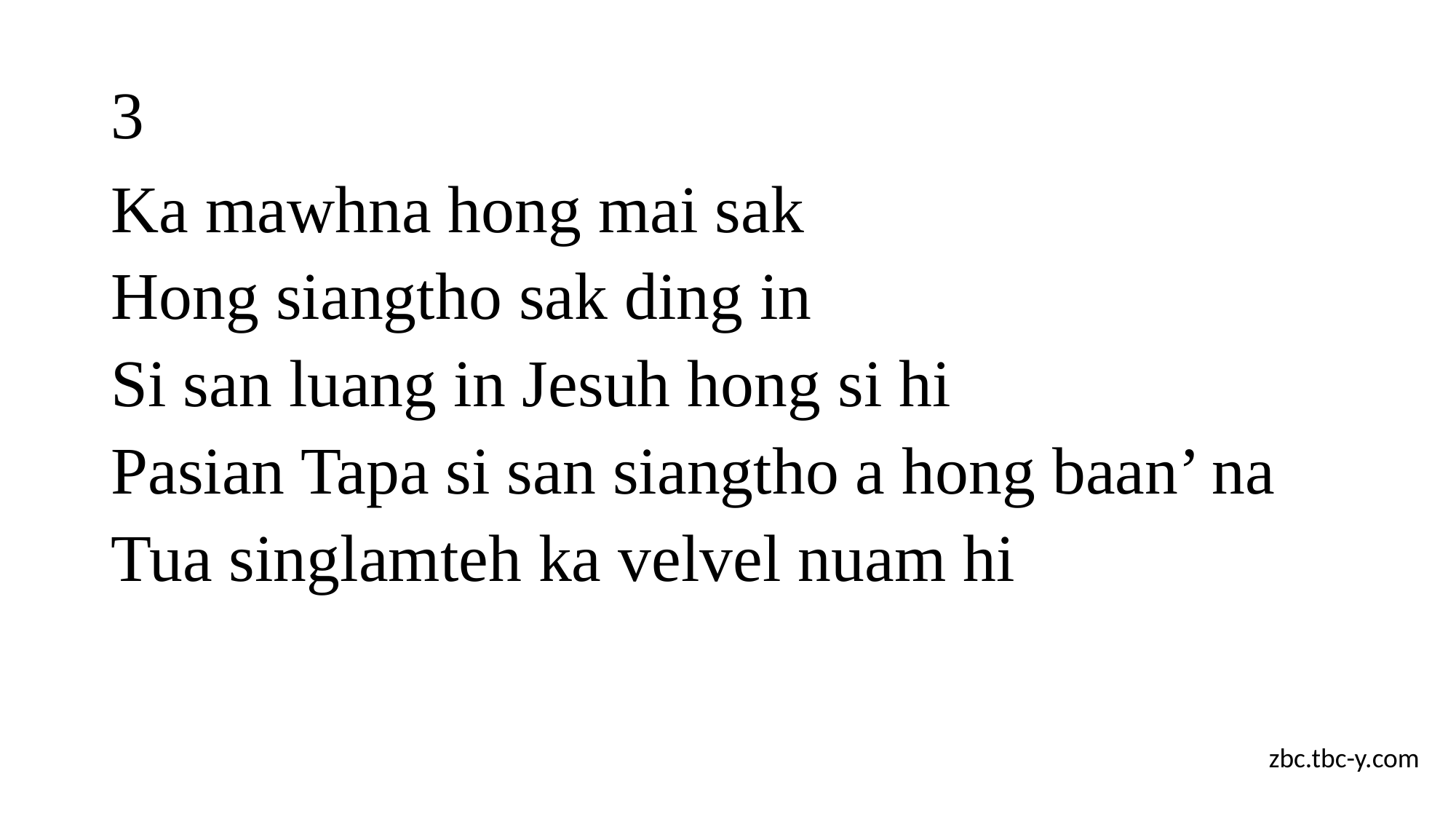

# 3
Ka mawhna hong mai sak
Hong siangtho sak ding in
Si san luang in Jesuh hong si hi
Pasian Tapa si san siangtho a hong baan’ na
Tua singlamteh ka velvel nuam hi

zbc.tbc-y.com